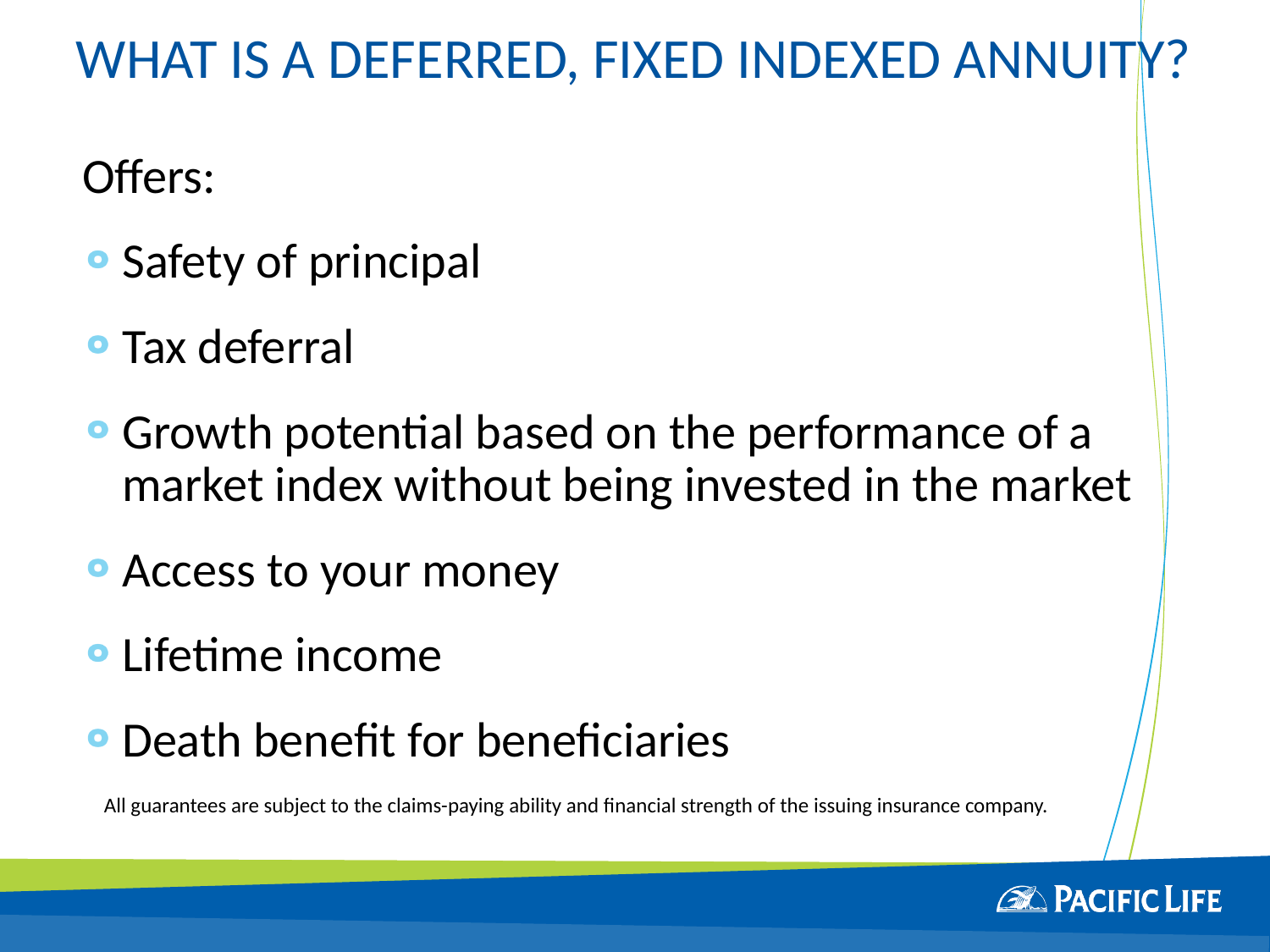

# WHAT IS A DEFERRED, FIXED INDEXED ANNUITY?
Offers:
Safety of principal
Tax deferral
Growth potential based on the performance of a market index without being invested in the market
Access to your money
Lifetime income
Death benefit for beneficiaries
All guarantees are subject to the claims-paying ability and financial strength of the issuing insurance company.